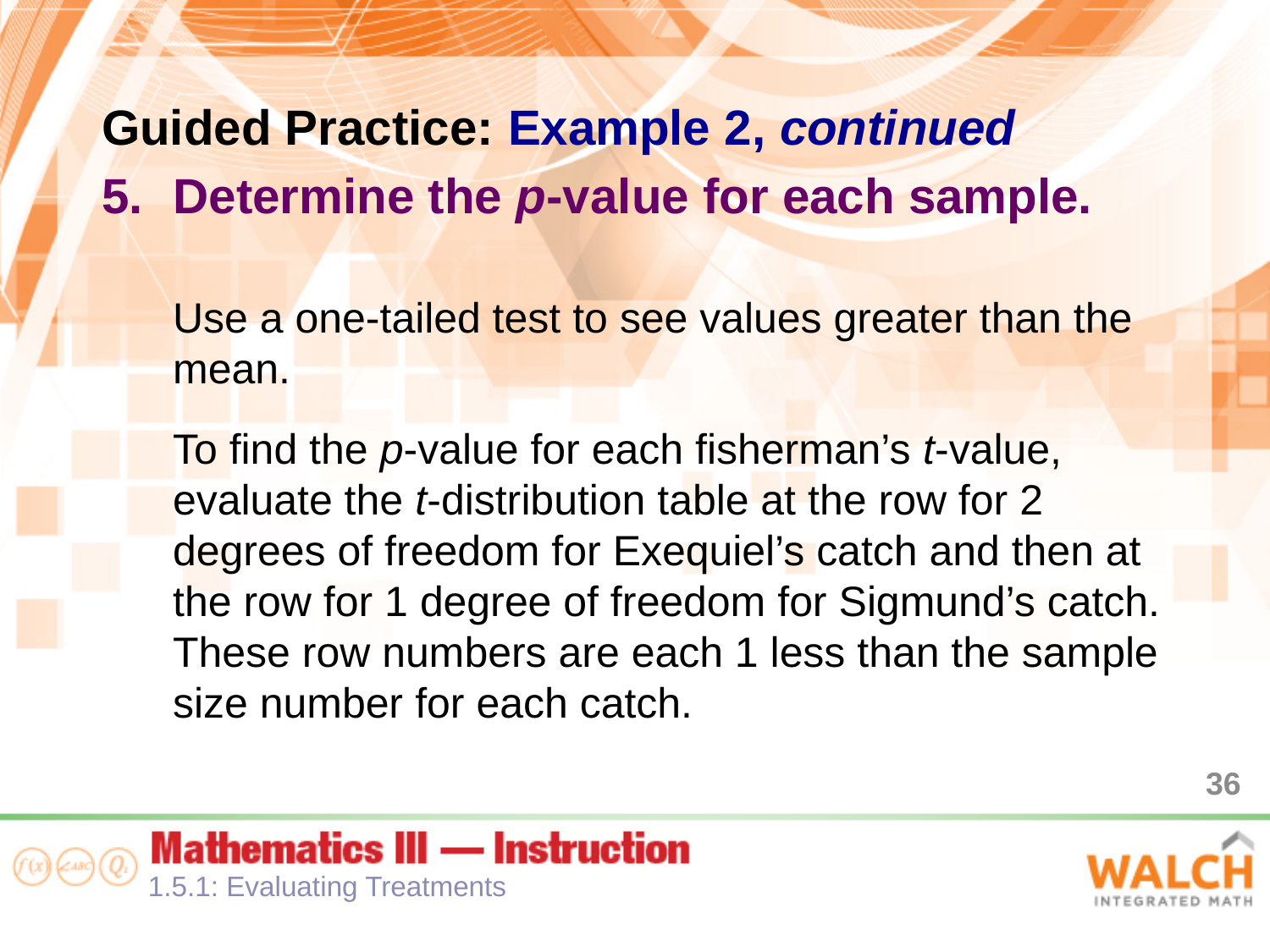

Guided Practice: Example 2, continued
Determine the p-value for each sample.
Use a one-tailed test to see values greater than the mean.
To find the p-value for each fisherman’s t-value, evaluate the t-distribution table at the row for 2 degrees of freedom for Exequiel’s catch and then at the row for 1 degree of freedom for Sigmund’s catch. These row numbers are each 1 less than the sample size number for each catch.
36
1.5.1: Evaluating Treatments